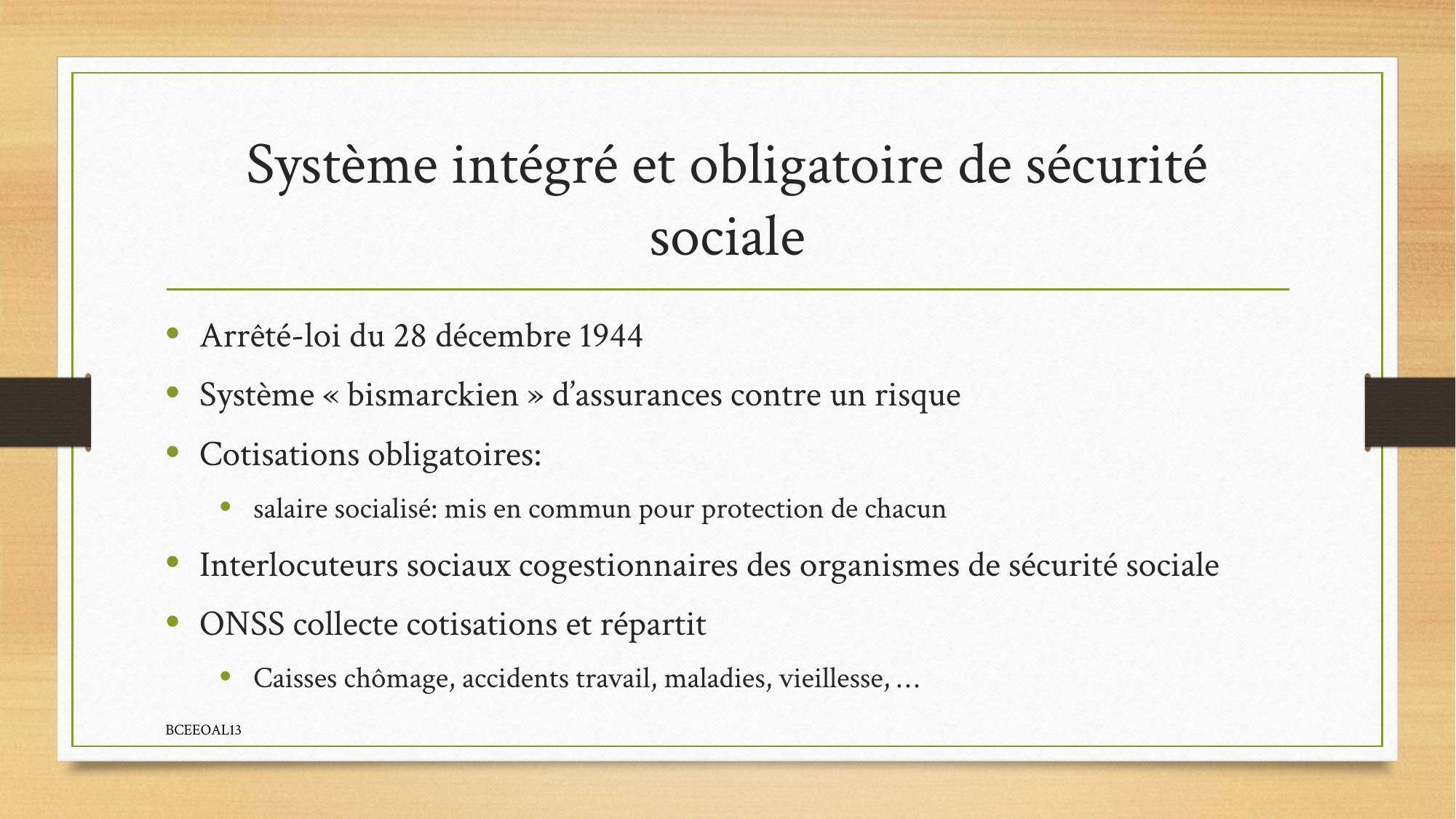

# Système intégré et obligatoire de sécurité sociale
Arrêté-loi du 28 décembre 1944
Système « bismarckien » d’assurances contre un risque
Cotisations obligatoires:
salaire socialisé: mis en commun pour protection de chacun
Interlocuteurs sociaux cogestionnaires des organismes de sécurité sociale
ONSS collecte cotisations et répartit
Caisses chômage, accidents travail, maladies, vieillesse, …
BCEEOAL13